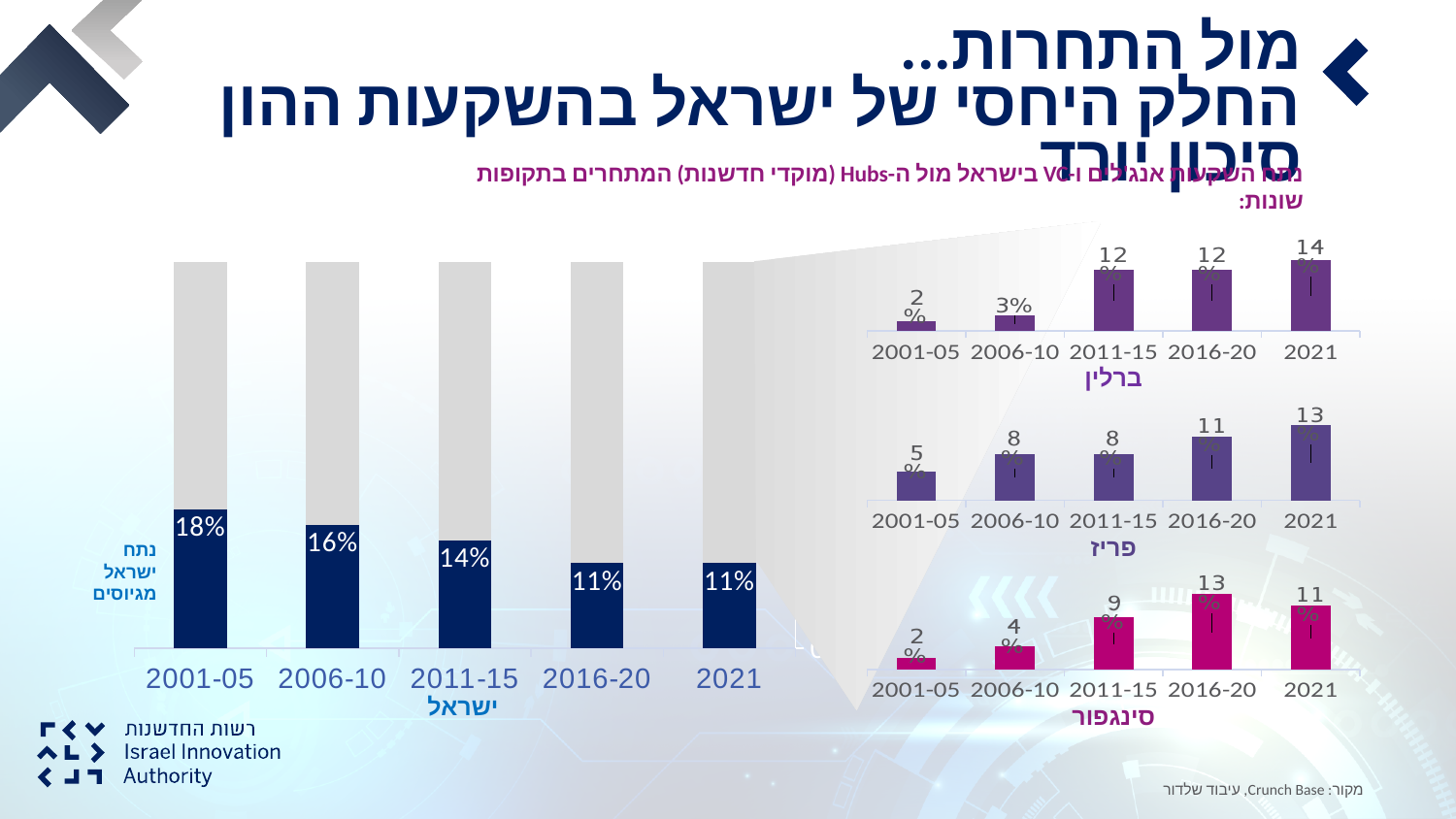

מול התחרות...
החלק היחסי של ישראל בהשקעות ההון סיכון יורד
נתח השקעות אנג'לים ו-VC בישראל מול ה-Hubs (מוקדי חדשנות) המתחרים בתקופות שונות:

### Chart

| Category |  |  |
|---|---|---|
| 2021 | 0.11 | 0.89 |
| 2016-20 | 0.11 | 0.89 |
| 2011-15 | 0.14 | 0.86 |
| 2006-10 | 0.16 | 0.84 |
| 2001-05 | 0.18 | 0.8200000000000001 |

### Chart

| Category |  |
|---|---|
| 2021 | 0.14 |
| 2016-20 | 0.12 |
| 2011-15 | 0.12 |
| 2006-10 | 0.03 |
| 2001-05 | 0.02 |
ברלין

### Chart

| Category |  |
|---|---|
| 2021 | 0.13 |
| 2016-20 | 0.11 |
| 2011-15 | 0.08 |
| 2006-10 | 0.08 |
| 2001-05 | 0.05 |
פריז
נתח ישראל מגיוסים

### Chart

| Category |  |
|---|---|
| 2021 | 0.11 |
| 2016-20 | 0.13 |
| 2011-15 | 0.09 |
| 2006-10 | 0.04 |
| 2001-05 | 0.02 |
סינגפור
ישראל
מקור: Crunch Base, עיבוד שלדור